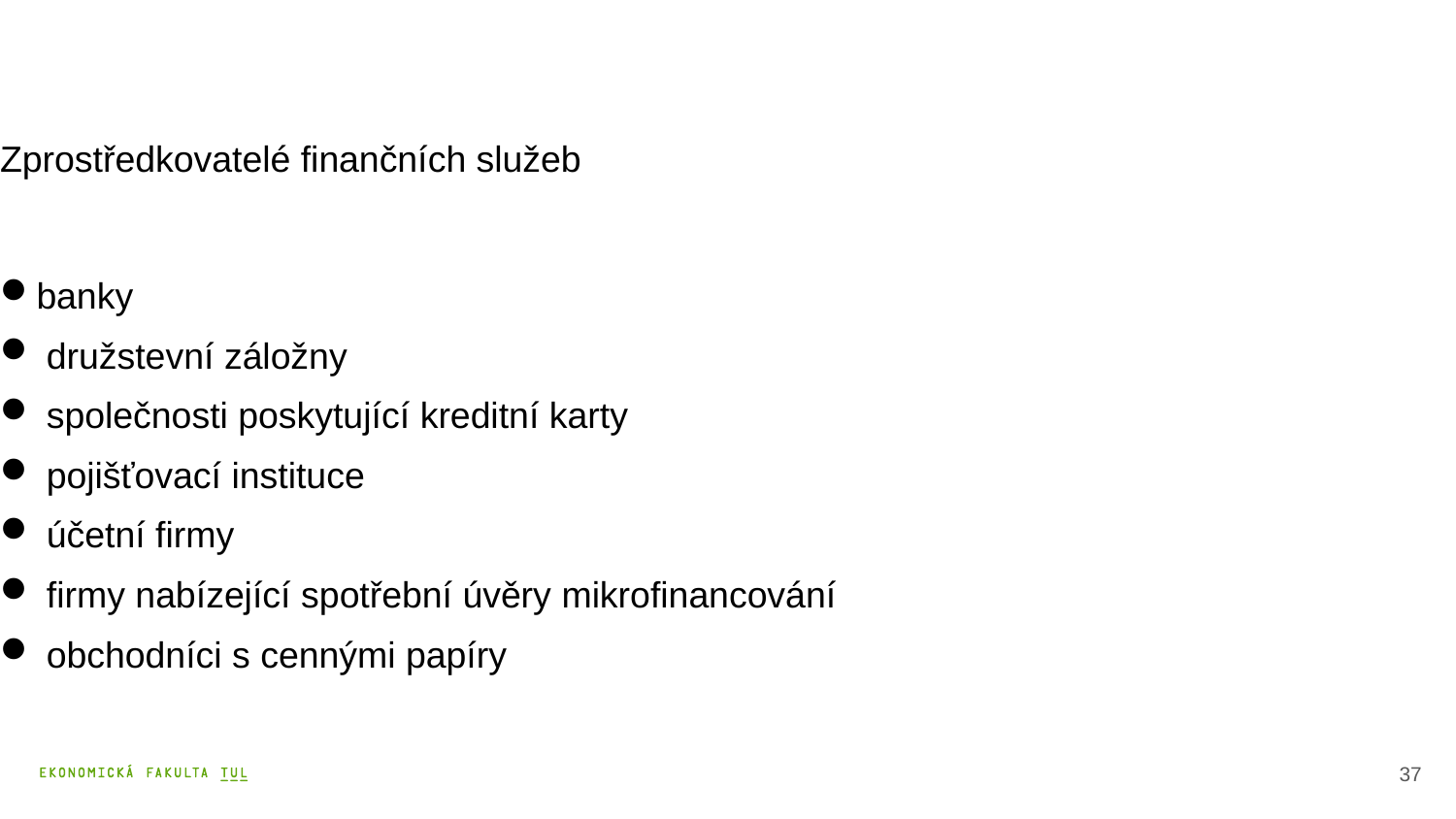

Zprostředkovatelé finančních služeb
banky
 družstevní záložny
 společnosti poskytující kreditní karty
 pojišťovací instituce
 účetní firmy
 firmy nabízející spotřební úvěry mikrofinancování
 obchodníci s cennými papíry
37